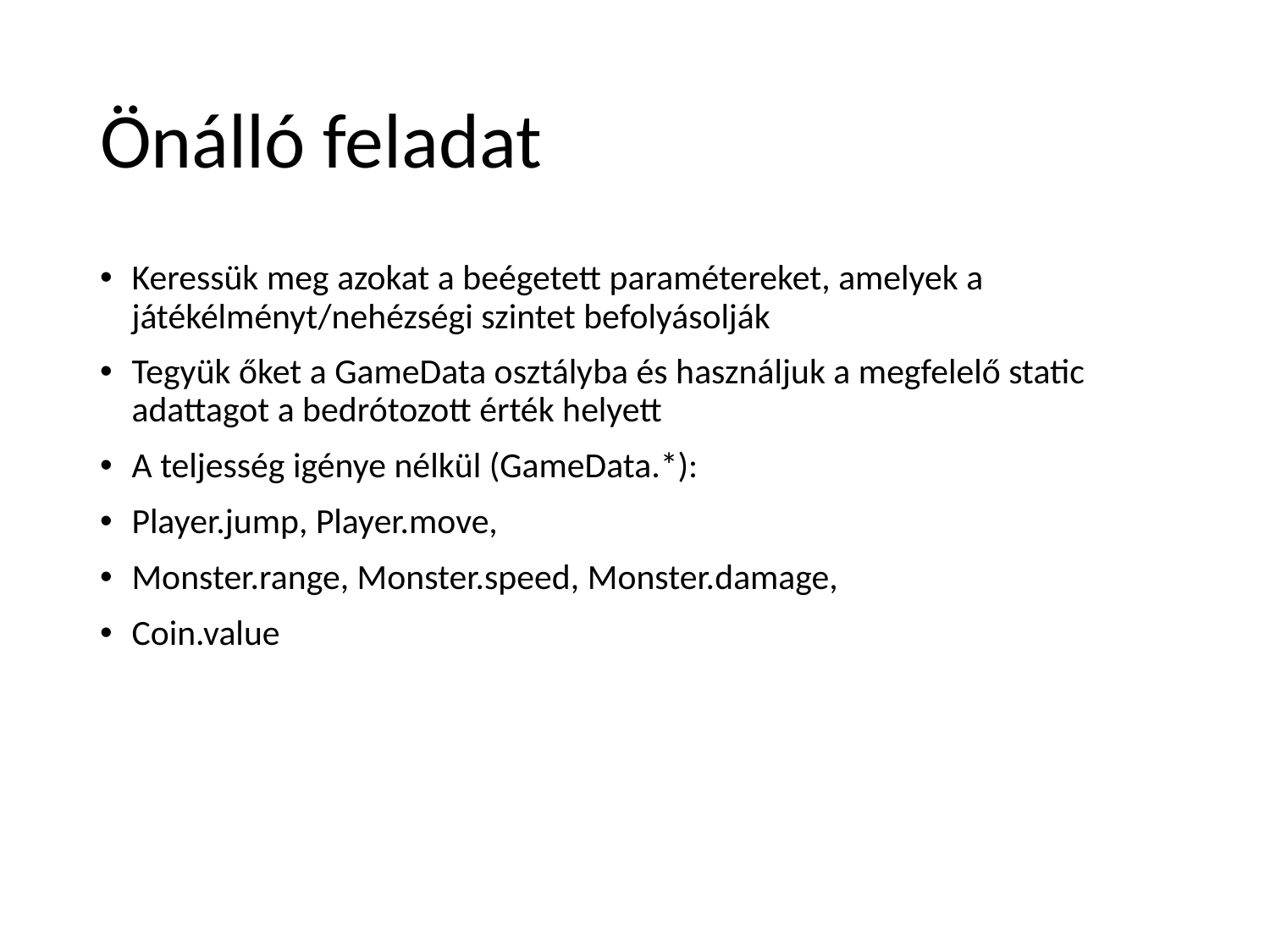

# Önálló feladat
Keressük meg azokat a beégetett paramétereket, amelyek a játékélményt/nehézségi szintet befolyásolják
Tegyük őket a GameData osztályba és használjuk a megfelelő static adattagot a bedrótozott érték helyett
A teljesség igénye nélkül (GameData.*):
Player.jump, Player.move,
Monster.range, Monster.speed, Monster.damage,
Coin.value